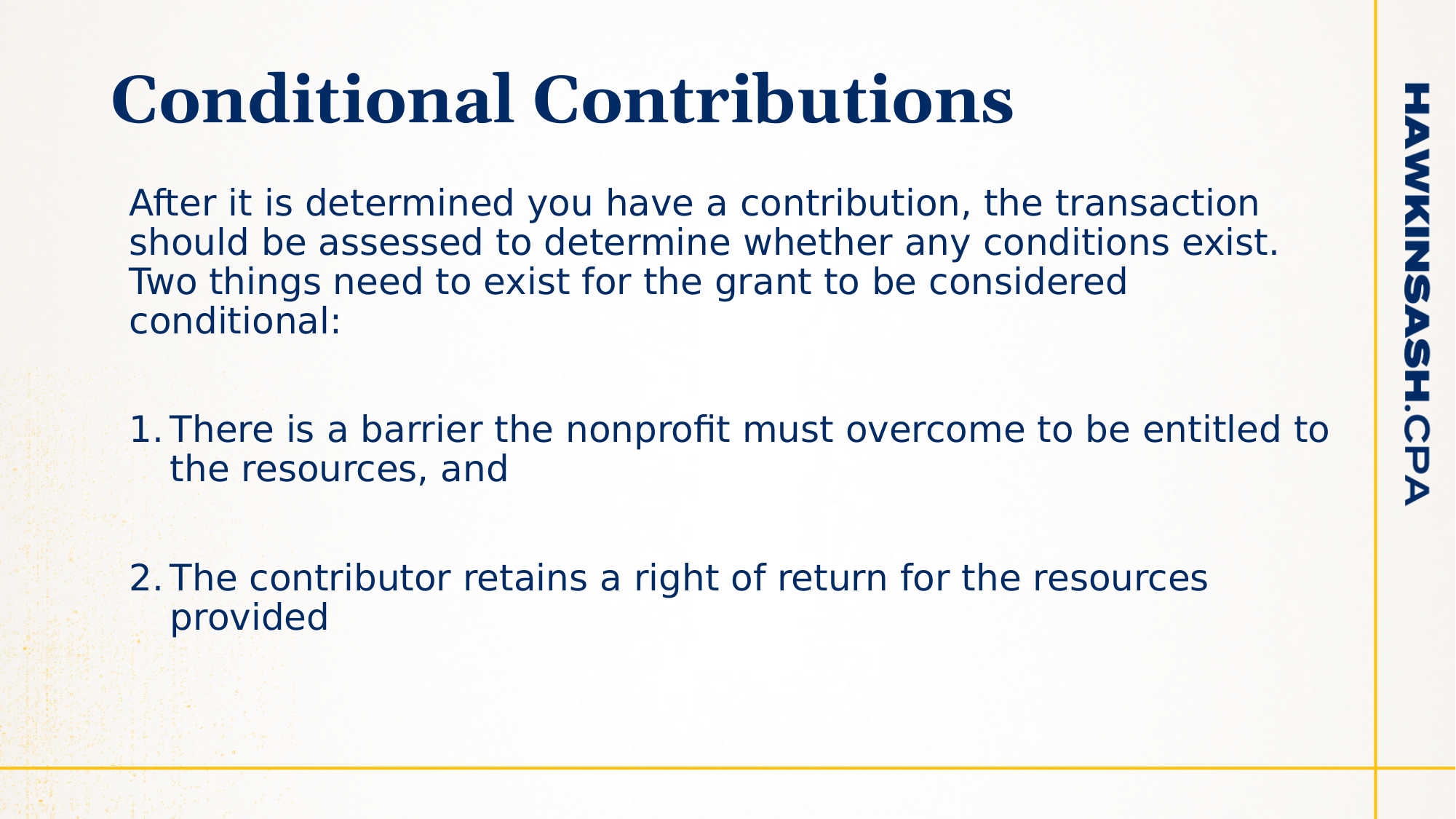

# Conditional Contributions

After it is determined you have a contribution, the transaction should be assessed to determine whether any conditions exist. Two things need to exist for the grant to be considered conditional:

There is a barrier the nonprofit must overcome to be entitled to the resources, and

The contributor retains a right of return for the resources provided